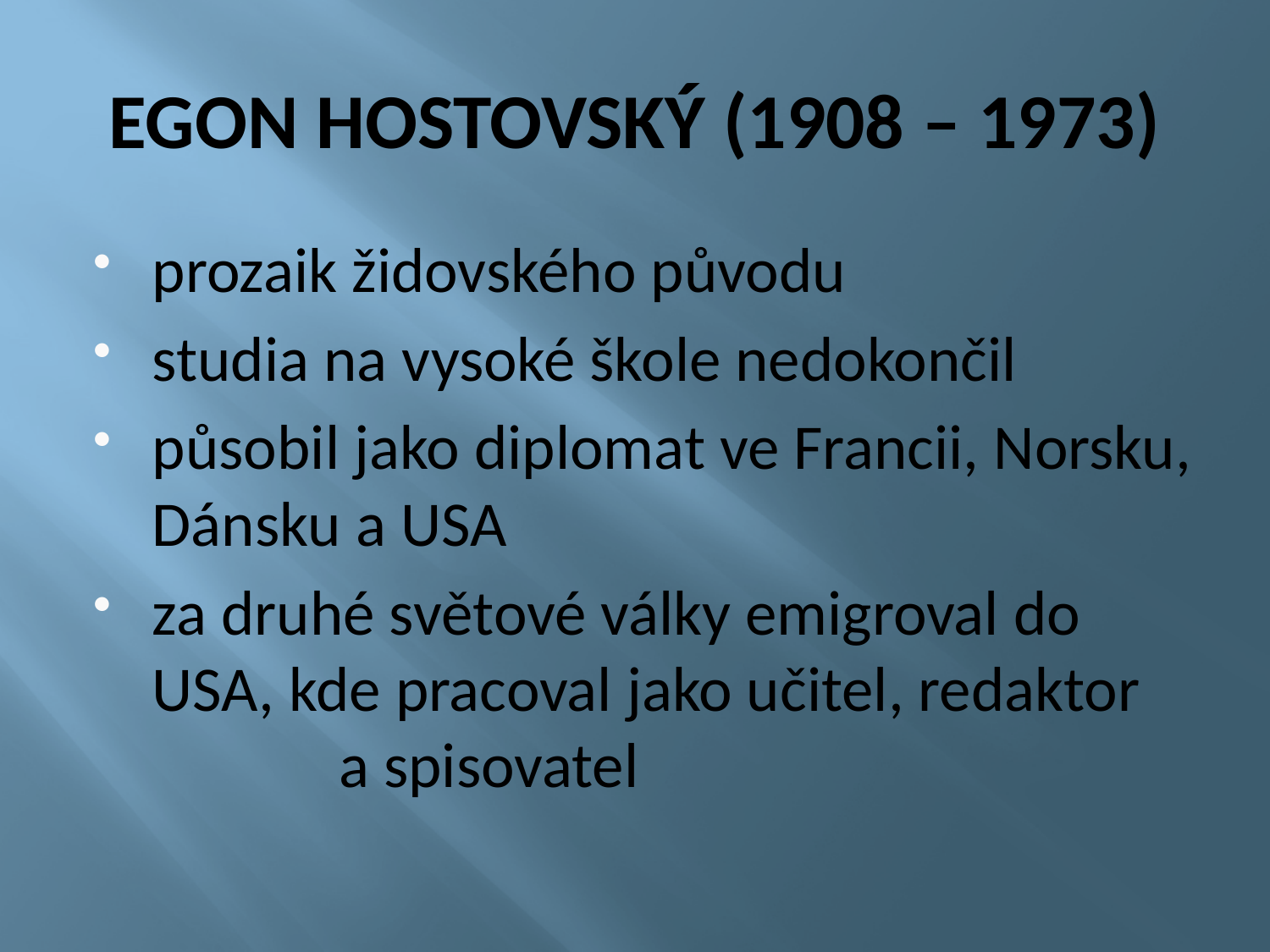

# EGON HOSTOVSKÝ (1908 – 1973)
prozaik židovského původu
studia na vysoké škole nedokončil
působil jako diplomat ve Francii, Norsku, Dánsku a USA
za druhé světové války emigroval do USA, kde pracoval jako učitel, redaktor                 a spisovatel